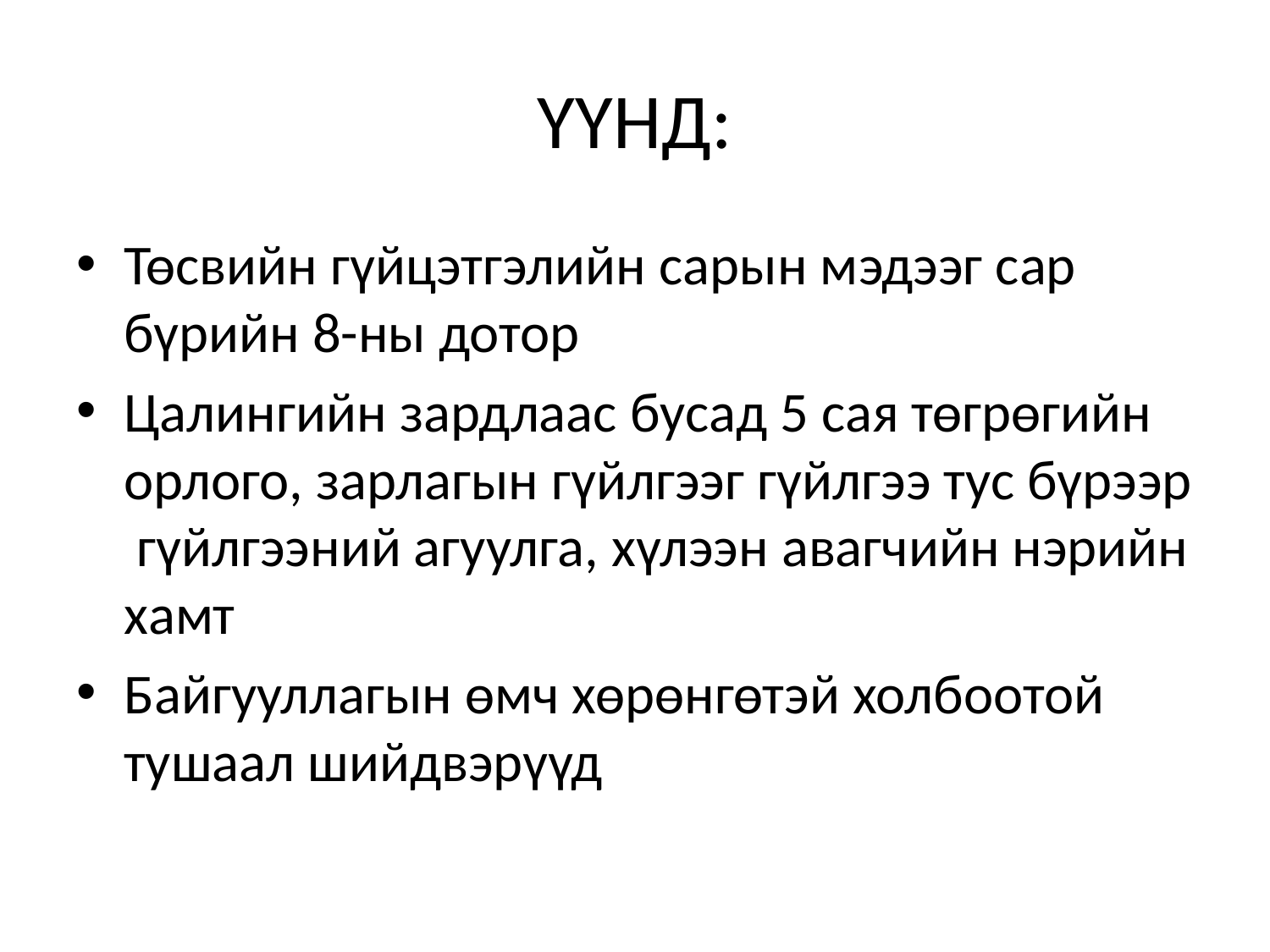

# ҮҮНД:
Төсвийн гүйцэтгэлийн сарын мэдээг сар бүрийн 8-ны дотор
Цалингийн зардлаас бусад 5 сая төгрөгийн орлого, зарлагын гүйлгээг гүйлгээ тус бүрээр  гүйлгээний агуулга, хүлээн авагчийн нэрийн хамт
Байгууллагын өмч хөрөнгөтэй холбоотой тушаал шийдвэрүүд